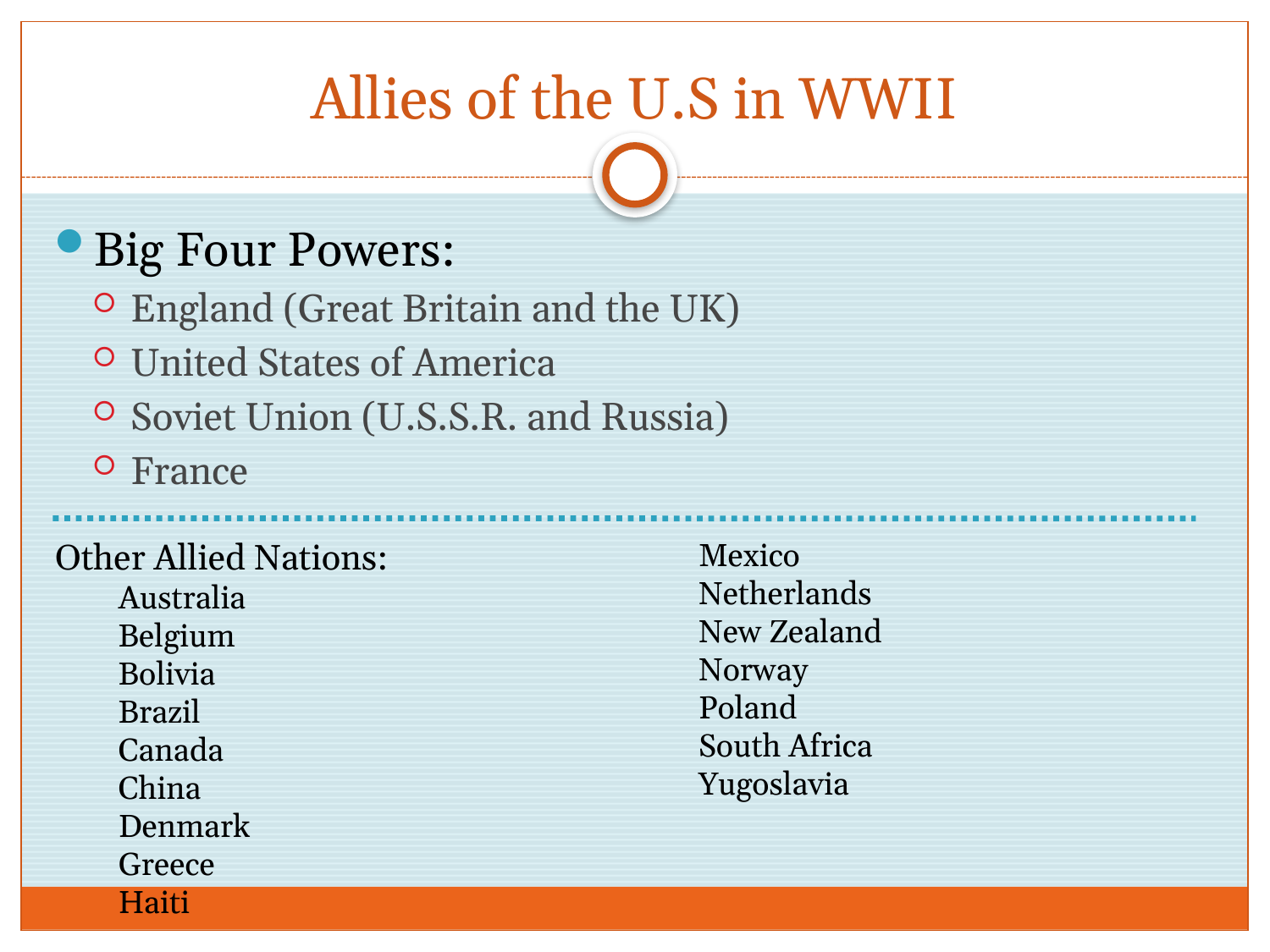

# Allies of the U.S in WWII
Big Four Powers:
England (Great Britain and the UK)
United States of America
Soviet Union (U.S.S.R. and Russia)
France
Other Allied Nations:
Australia
Belgium
Bolivia
Brazil
Canada
China
Denmark
Greece
Haiti
Mexico
Netherlands
New Zealand
Norway
Poland
South Africa
Yugoslavia